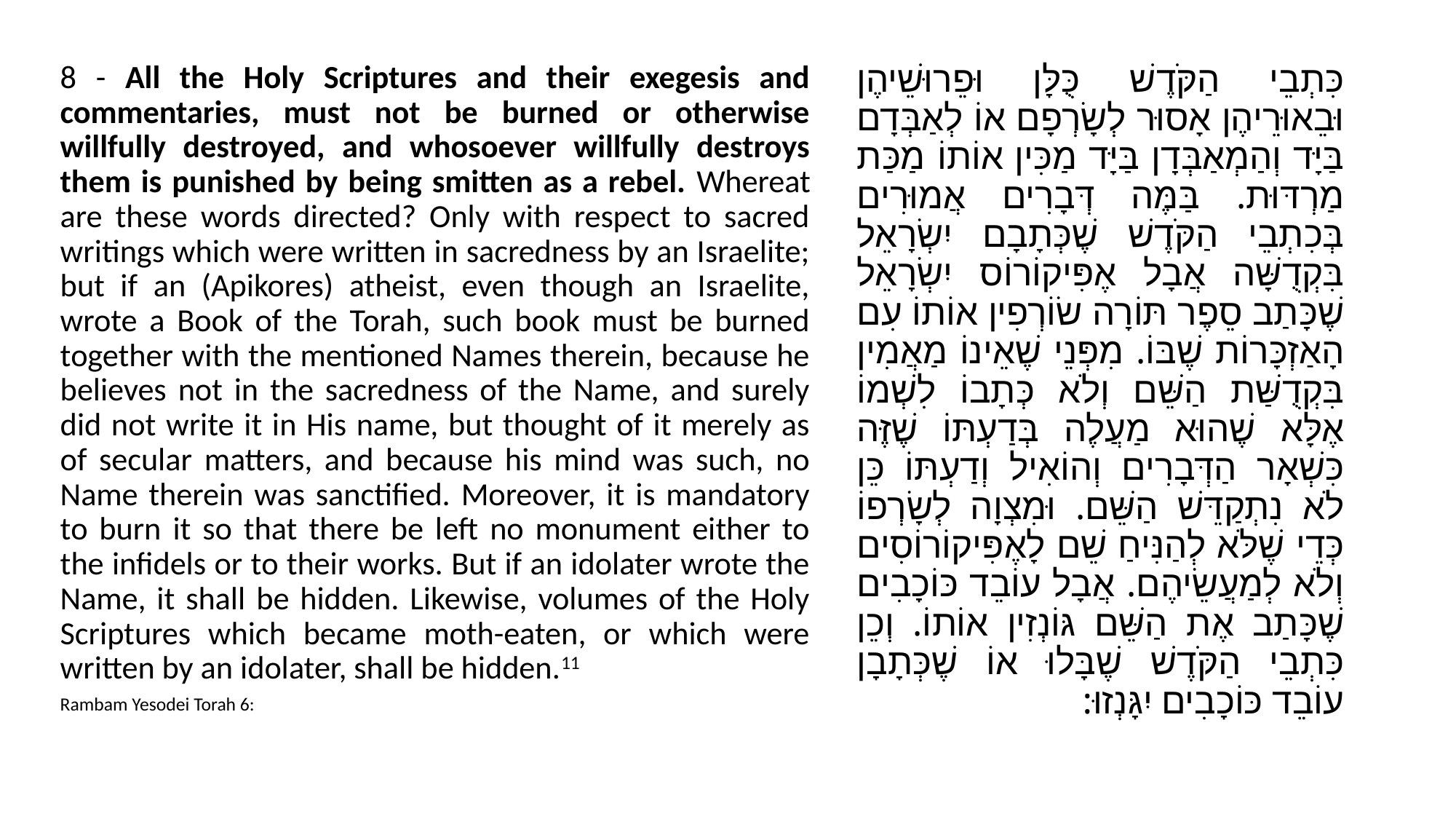

8 - All the Holy Scriptures and their exegesis and commentaries, must not be burned or otherwise willfully destroyed, and whosoever willfully destroys them is punished by being smitten as a rebel. Whereat are these words directed? Only with respect to sacred writings which were written in sacredness by an Israelite; but if an (Apikores) atheist, even though an Israelite, wrote a Book of the Torah, such book must be burned together with the mentioned Names therein, because he believes not in the sacredness of the Name, and surely did not write it in His name, but thought of it merely as of secular matters, and because his mind was such, no Name therein was sanctified. Moreover, it is mandatory to burn it so that there be left no monument either to the infidels or to their works. But if an idolater wrote the Name, it shall be hidden. Likewise, volumes of the Holy Scriptures which became moth-eaten, or which were written by an idolater, shall be hidden.11
Rambam Yesodei Torah 6:

כִּתְבֵי הַקֹּדֶשׁ כֻּלָּן וּפֵרוּשֵׁיהֶן וּבֵאוּרֵיהֶן אָסוּר לְשָׂרְפָם אוֹ לְאַבְּדָם בַּיָּד וְהַמְאַבְּדָן בַּיָּד מַכִּין אוֹתוֹ מַכַּת מַרְדּוּת. בַּמֶּה דְּבָרִים אֲמוּרִים בְּכִתְבֵי הַקֹּדֶשׁ שֶׁכְּתָבָם יִשְׂרָאֵל בִּקְדֻשָּׁה אֲבָל אֶפִּיקוֹרוֹס יִשְׂרָאֵל שֶׁכָּתַב סֵפֶר תּוֹרָה שׂוֹרְפִין אוֹתוֹ עִם הָאַזְכָּרוֹת שֶׁבּוֹ. מִפְּנֵי שֶׁאֵינוֹ מַאֲמִין בִּקְדֻשַּׁת הַשֵּׁם וְלֹא כְּתָבוֹ לִשְׁמוֹ אֶלָּא שֶׁהוּא מַעֲלֶה בְּדַעְתּוֹ שֶׁזֶּה כִּשְׁאָר הַדְּבָרִים וְהוֹאִיל וְדַעְתּוֹ כֵּן לֹא נִתְקַדֵּשׁ הַשֵּׁם. וּמִצְוָה לְשָׂרְפוֹ כְּדֵי שֶׁלֹּא לְהַנִּיחַ שֵׁם לָאֶפִּיקוֹרוֹסִים וְלֹא לְמַעֲשֵׂיהֶם. אֲבָל עוֹבֵד כּוֹכָבִים שֶׁכָּתַב אֶת הַשֵּׁם גּוֹנְזִין אוֹתוֹ. וְכֵן כִּתְבֵי הַקֹּדֶשׁ שֶׁבָּלוּ אוֹ שֶׁכְּתָבָן עוֹבֵד כּוֹכָבִים יִגָּנְזוּ: